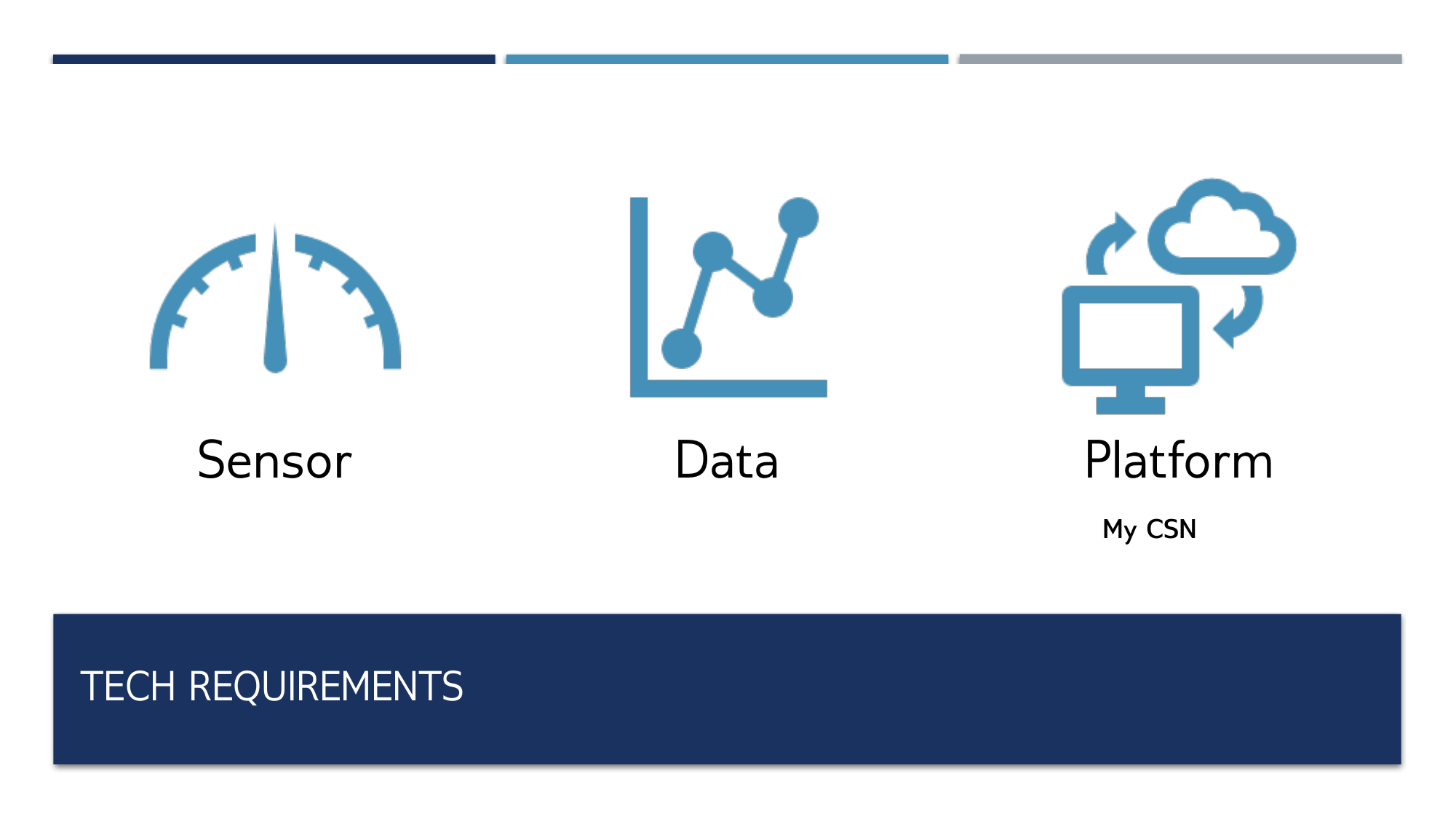

Sensor
Data
Platform
My CSN

# Tech Requirements